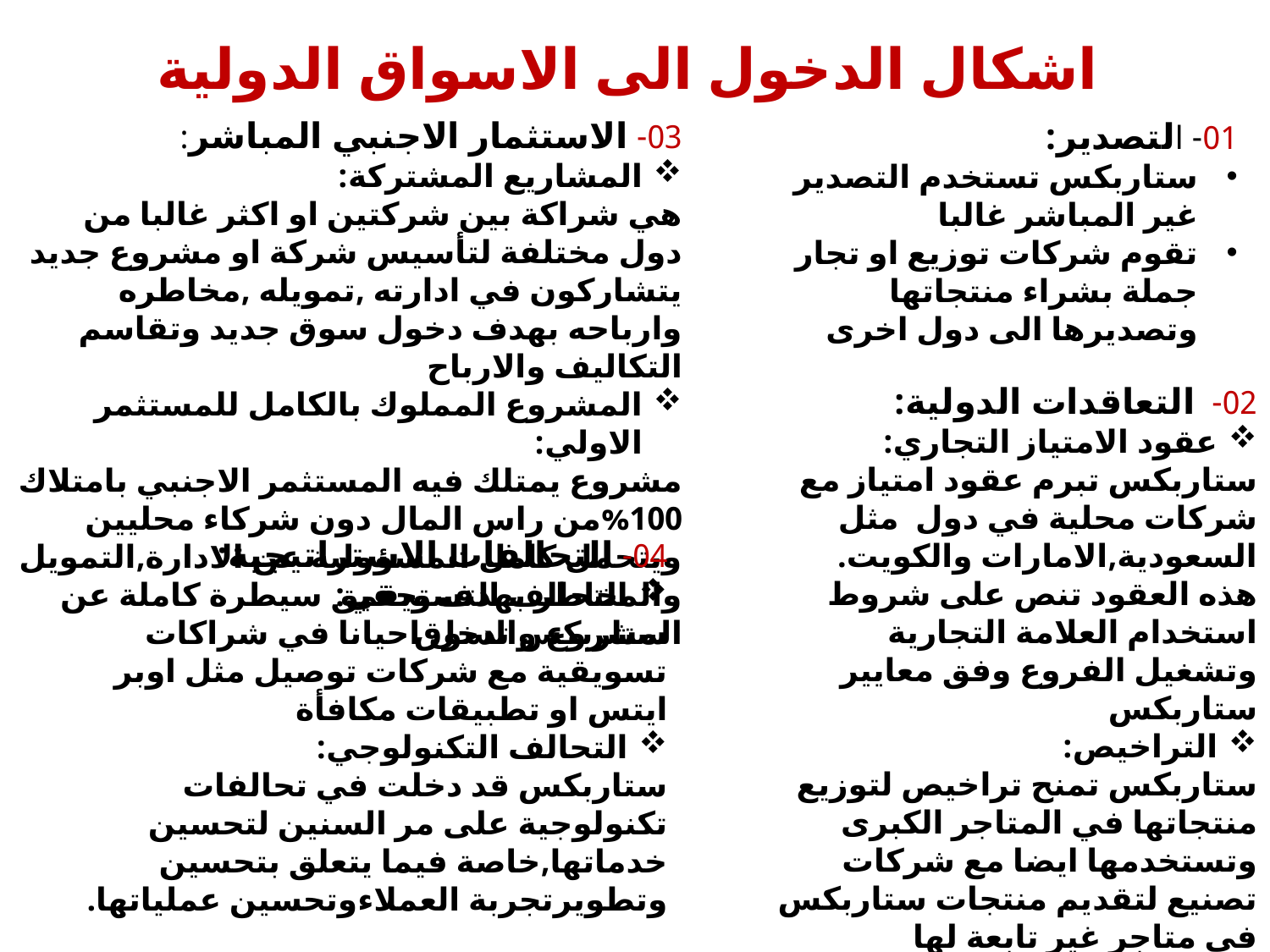

اشكال الدخول الى الاسواق الدولية
03- الاستثمار الاجنبي المباشر:
المشاريع المشتركة:
هي شراكة بين شركتين او اكثر غالبا من دول مختلفة لتأسيس شركة او مشروع جديد يتشاركون في ادارته ,تمويله ,مخاطره وارباحه بهدف دخول سوق جديد وتقاسم التكاليف والارباح
المشروع المملوك بالكامل للمستثمر الاولي:
مشروع يمتلك فيه المستثمر الاجنبي بامتلاك 100%من راس المال دون شركاء محليين ويتحمل كامل المسؤولية عن الادارة,التمويل والمخاطر بهدف تحقيق سيطرة كاملة عن المشروع والسوق
01- التصدير:
ستاربكس تستخدم التصدير غير المباشر غالبا
تقوم شركات توزيع او تجار جملة بشراء منتجاتها وتصديرها الى دول اخرى

02-  التعاقدات الدولية:
عقود الامتياز التجاري:
ستاربكس تبرم عقود امتياز مع شركات محلية في دول  مثل السعودية,الامارات والكويت. هذه العقود تنص على شروط استخدام العلامة التجارية وتشغيل الفروع وفق معايير ستاربكس
التراخيص:
ستاربكس تمنح تراخيص لتوزيع منتجاتها في المتاجر الكبرى وتستخدمها ايضا مع شركات تصنيع لتقديم منتجات ستاربكس في متاجر غير تابعة لها
04- التحالفات الاستراتيجية:
التحالف التسويقي:
ستاربكس تدخل احيانا في شراكات تسويقية مع شركات توصيل مثل اوبر ايتس او تطبيقات مكافأة
التحالف التكنولوجي:
ستاربكس قد دخلت في تحالفات تكنولوجية على مر السنين لتحسين خدماتها,خاصة فيما يتعلق بتحسين وتطويرتجربة العملاءوتحسين عملياتها.